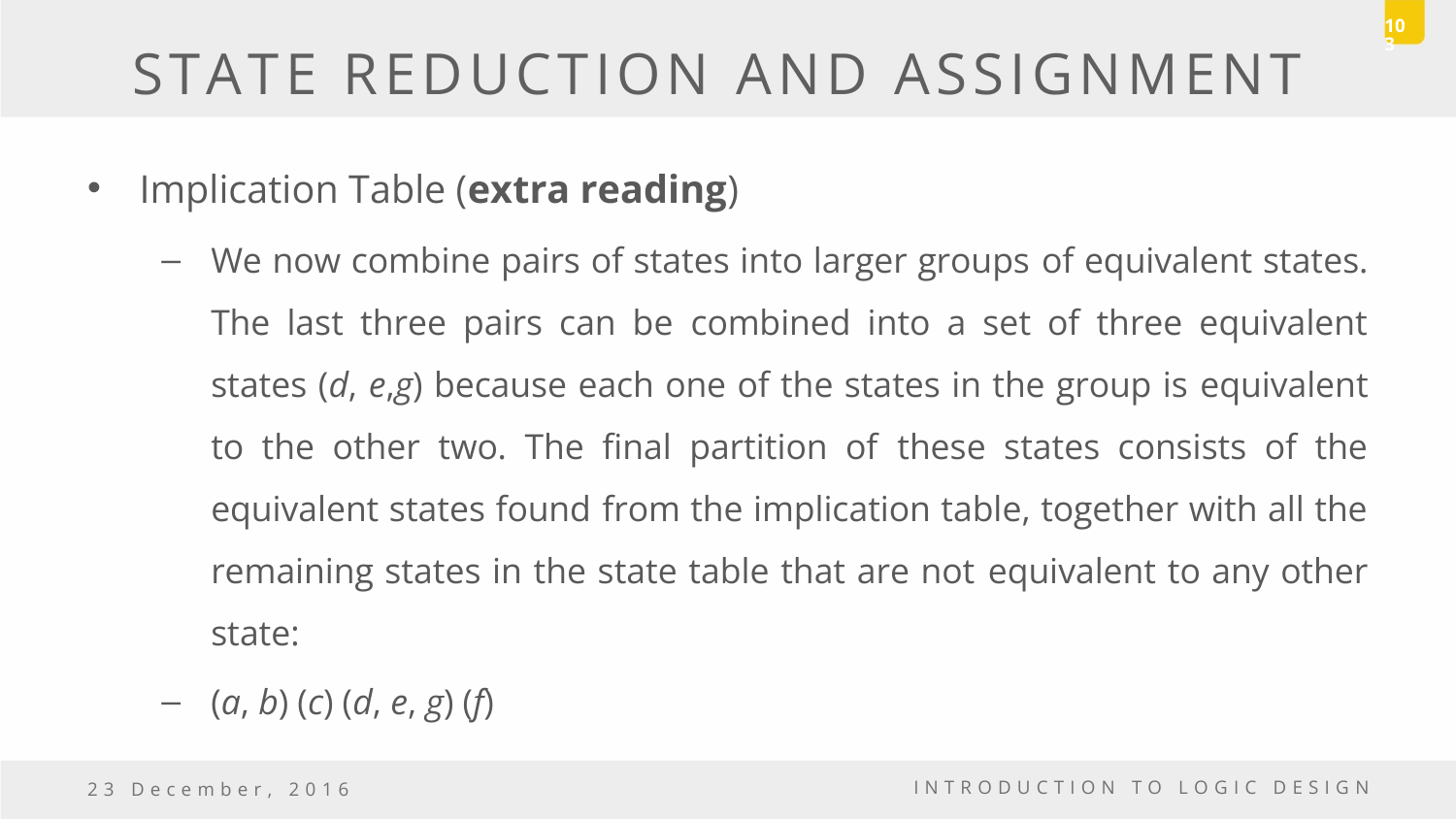

103
# STATE REDUCTION AND ASSIGNMENT
Implication Table (extra reading)
We now combine pairs of states into larger groups of equivalent states. The last three pairs can be combined into a set of three equivalent states (d, e,g) because each one of the states in the group is equivalent to the other two. The final partition of these states consists of the equivalent states found from the implication table, together with all the remaining states in the state table that are not equivalent to any other state:
(a, b) (c) (d, e, g) (f)

23 December, 2016
INTRODUCTION TO LOGIC DESIGN